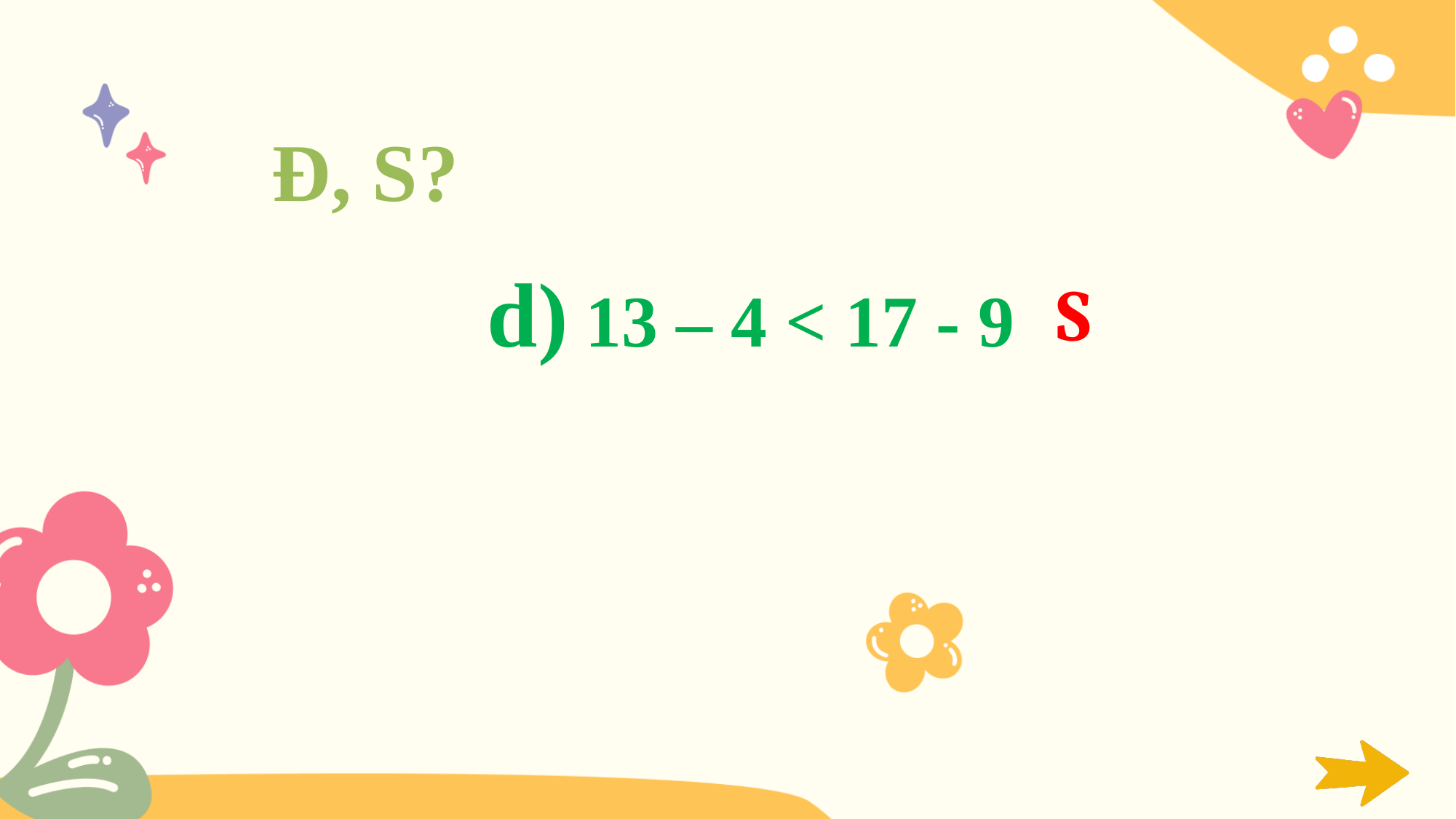

Đ, S?
 d) 13 – 4 < 17 - 9
S